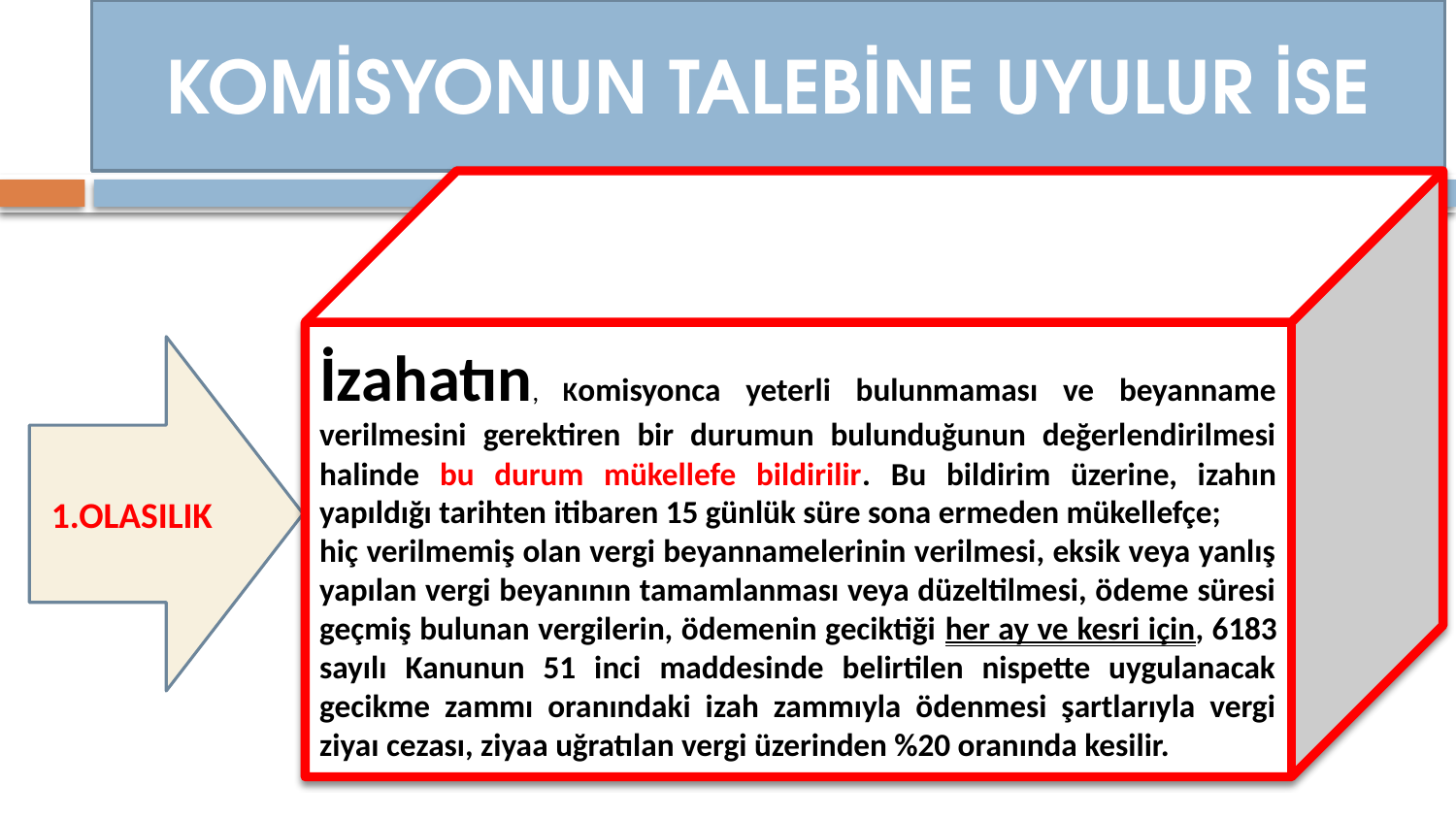

KOMİSYONUN TALEBİNE UYULUR İSE
İzahatın, Komisyonca yeterli bulunmaması ve beyanname verilmesini gerektiren bir durumun bulunduğunun değerlendirilmesi halinde bu durum mükellefe bildirilir. Bu bildirim üzerine, izahın yapıldığı tarihten itibaren 15 günlük süre sona ermeden mükellefçe;
hiç verilmemiş olan vergi beyannamelerinin verilmesi, eksik veya yanlış yapılan vergi beyanının tamamlanması veya düzeltilmesi, ödeme süresi geçmiş bulunan vergilerin, ödemenin geciktiği her ay ve kesri için, 6183 sayılı Kanunun 51 inci maddesinde belirtilen nispette uygulanacak gecikme zammı oranındaki izah zammıyla ödenmesi şartlarıyla vergi ziyaı cezası, ziyaa uğratılan vergi üzerinden %20 oranında kesilir.
1.OLASILIK